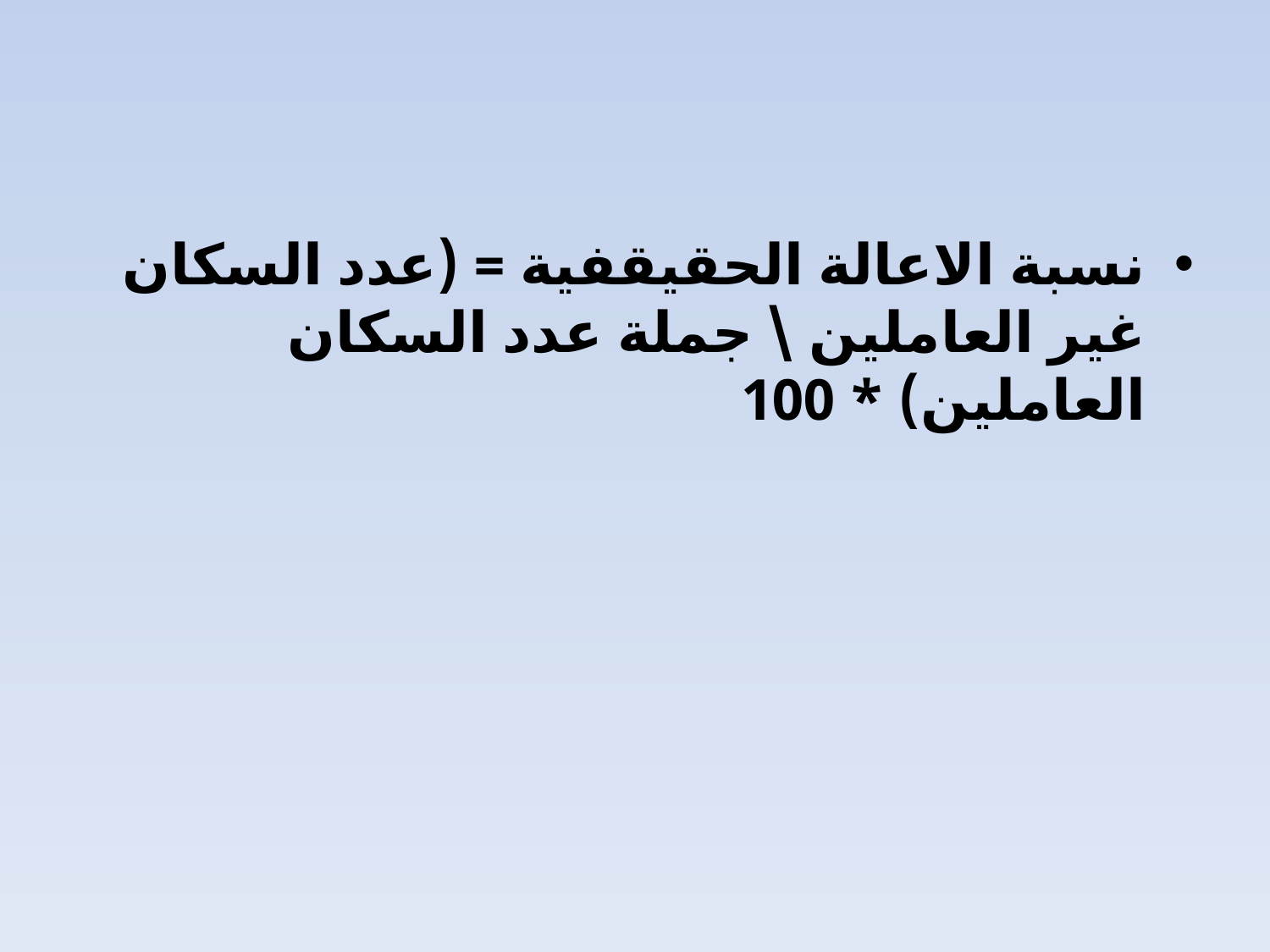

نسبة الاعالة الحقيقفية = (عدد السكان غير العاملين \ جملة عدد السكان العاملين) * 100